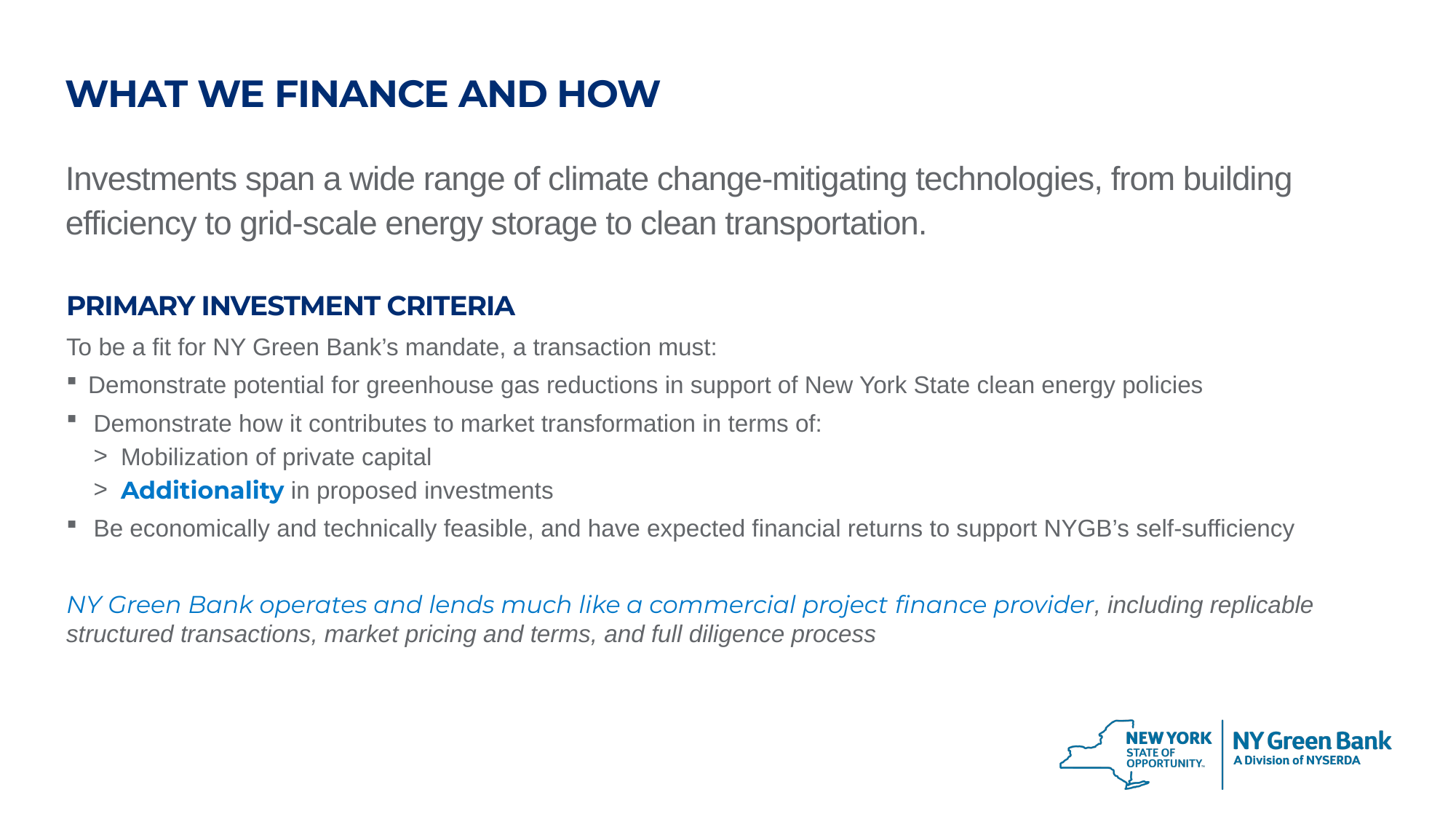

# What We Finance and HOW
Investments span a wide range of climate change-mitigating technologies, from building efficiency to grid-scale energy storage to clean transportation.
Primary Investment Criteria
To be a fit for NY Green Bank’s mandate, a transaction must:
Demonstrate potential for greenhouse gas reductions in support of New York State clean energy policies
Demonstrate how it contributes to market transformation in terms of:
Mobilization of private capital
Additionality in proposed investments
Be economically and technically feasible, and have expected financial returns to support NYGB’s self-sufficiency

NY Green Bank operates and lends much like a commercial project ​finance provider, including replicable structured transactions, market pricing and terms, and full diligence process